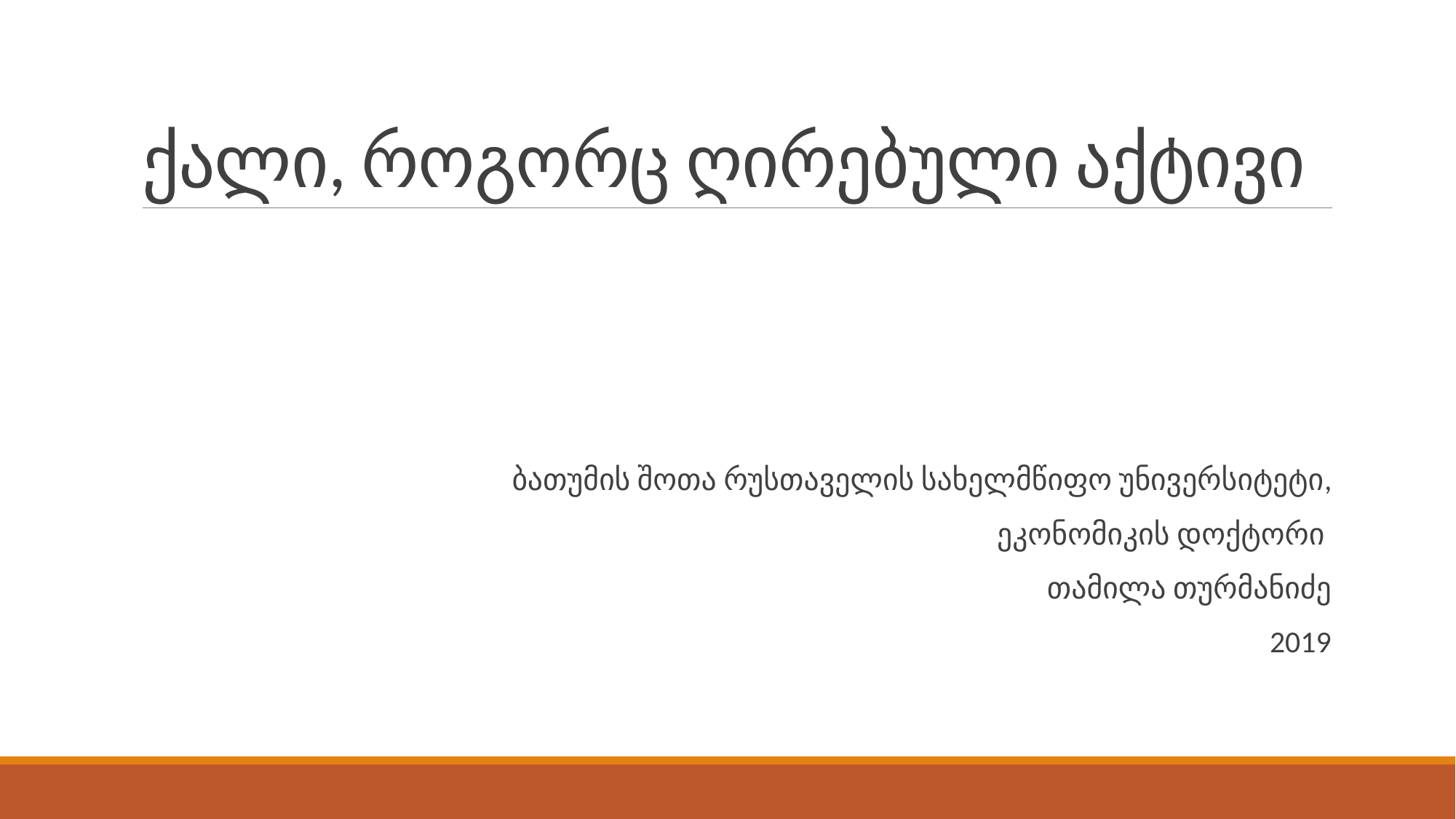

# ქალი, როგორც ღირებული აქტივი
ბათუმის შოთა რუსთაველის სახელმწიფო უნივერსიტეტი,
ეკონომიკის დოქტორი
თამილა თურმანიძე
2019